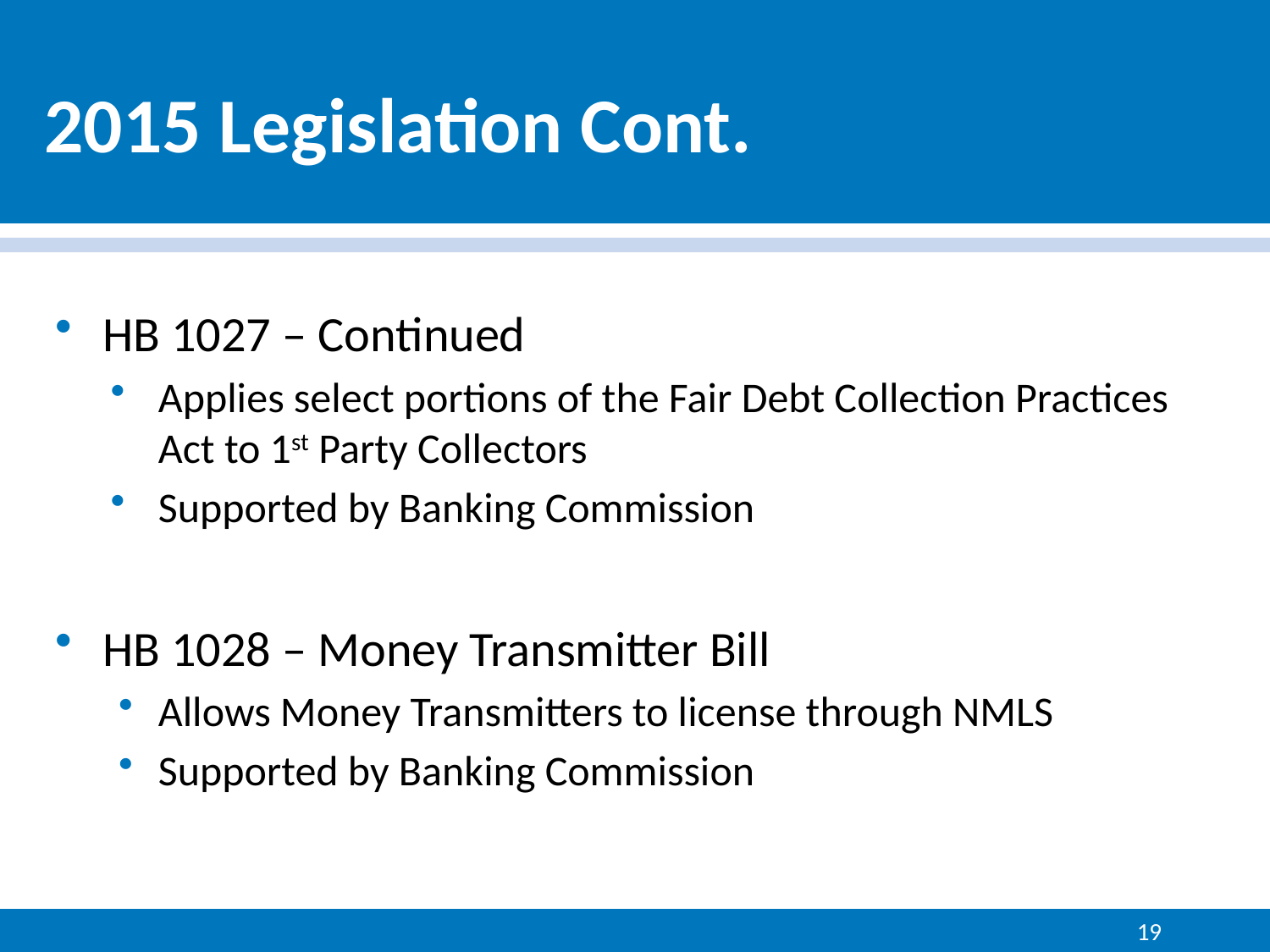

# 2015 Legislation Cont.
HB 1027 – Continued
Applies select portions of the Fair Debt Collection Practices Act to 1st Party Collectors
Supported by Banking Commission

HB 1028 – Money Transmitter Bill
Allows Money Transmitters to license through NMLS
Supported by Banking Commission

19